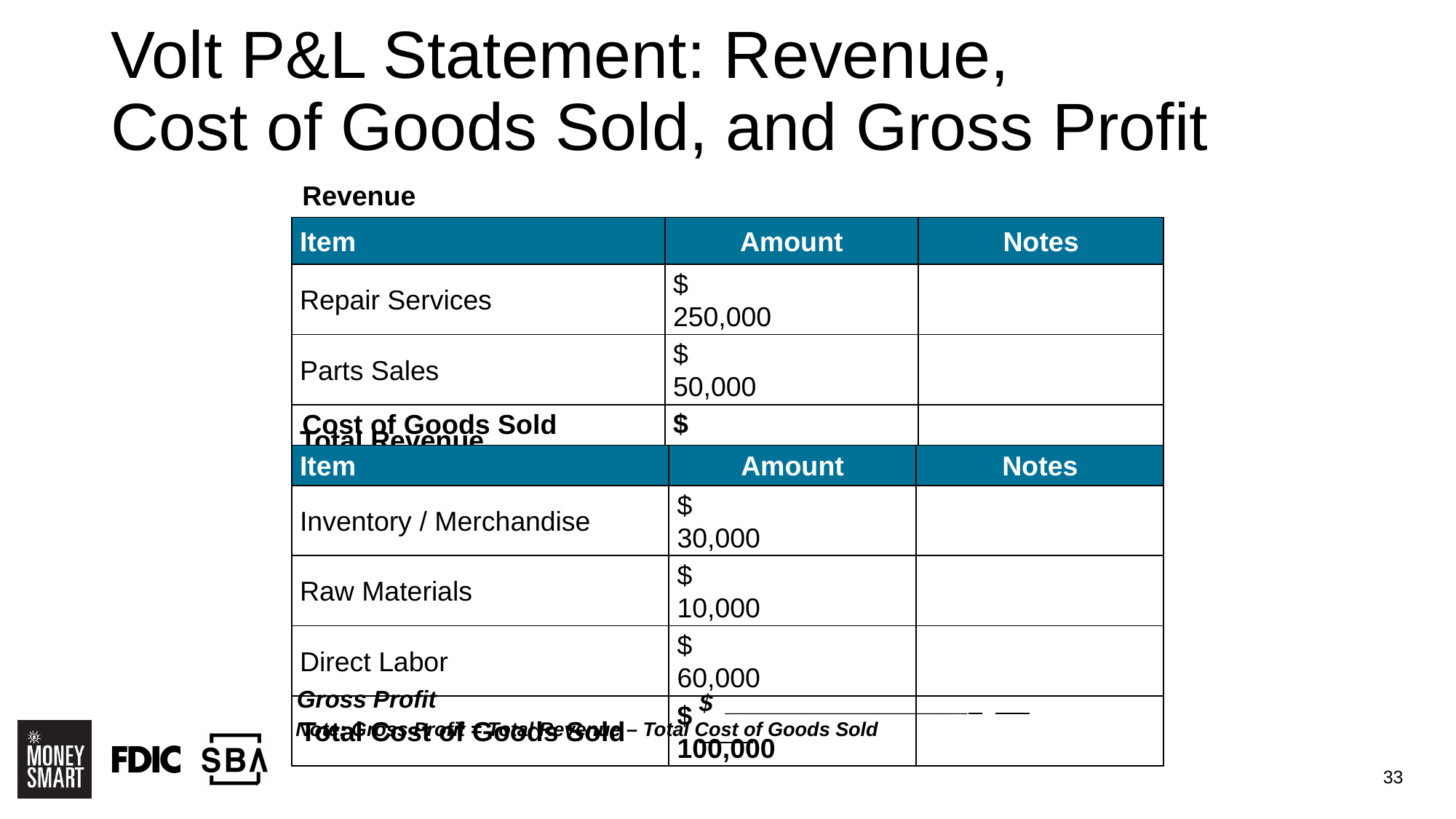

# Volt P&L Statement: Revenue, Cost of Goods Sold, and Gross Profit
Revenue
| Item | Amount | Notes |
| --- | --- | --- |
| Repair Services | $ 250,000 |  |
| Parts Sales | $ 50,000 |  |
| Total Revenue | $ 300,000 |  |
Cost of Goods Sold
| Item | Amount | Notes |
| --- | --- | --- |
| Inventory / Merchandise | $ 30,000 |  |
| Raw Materials | $ 10,000 |  |
| Direct Labor | $ 60,000 |  |
| Total Cost of Goods Sold | $ 100,000 |  |
Gross Profit
$  __________________
Note: Gross Profit = Total Revenue – Total Cost of Goods Sold
33